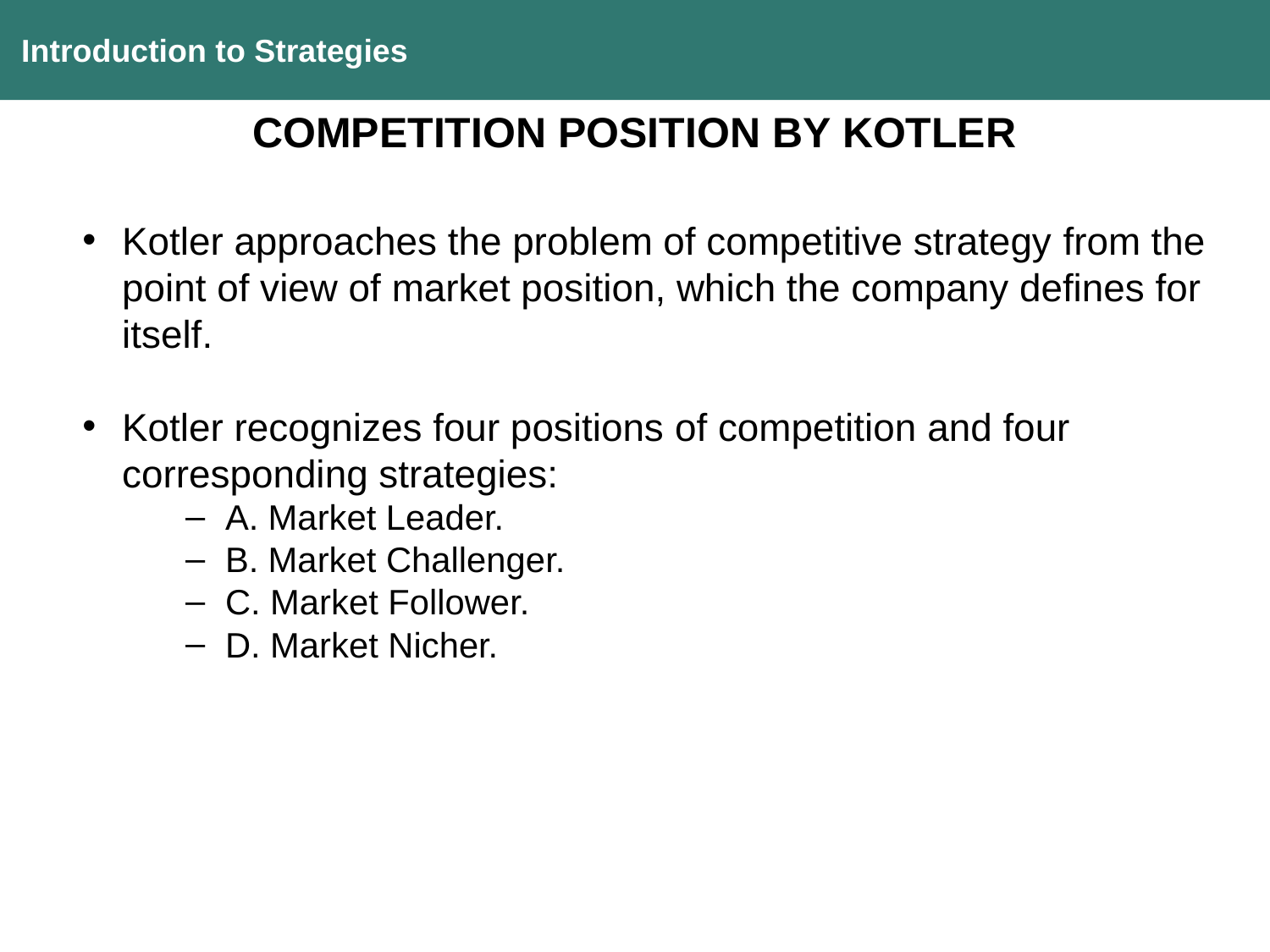

Introduction to Strategies
COMPETITION POSITION BY KOTLER
Kotler approaches the problem of competitive strategy from the point of view of market position, which the company defines for itself.

Kotler recognizes four positions of competition and four corresponding strategies:
A. Market Leader.
B. Market Challenger.
C. Market Follower.
D. Market Nicher.